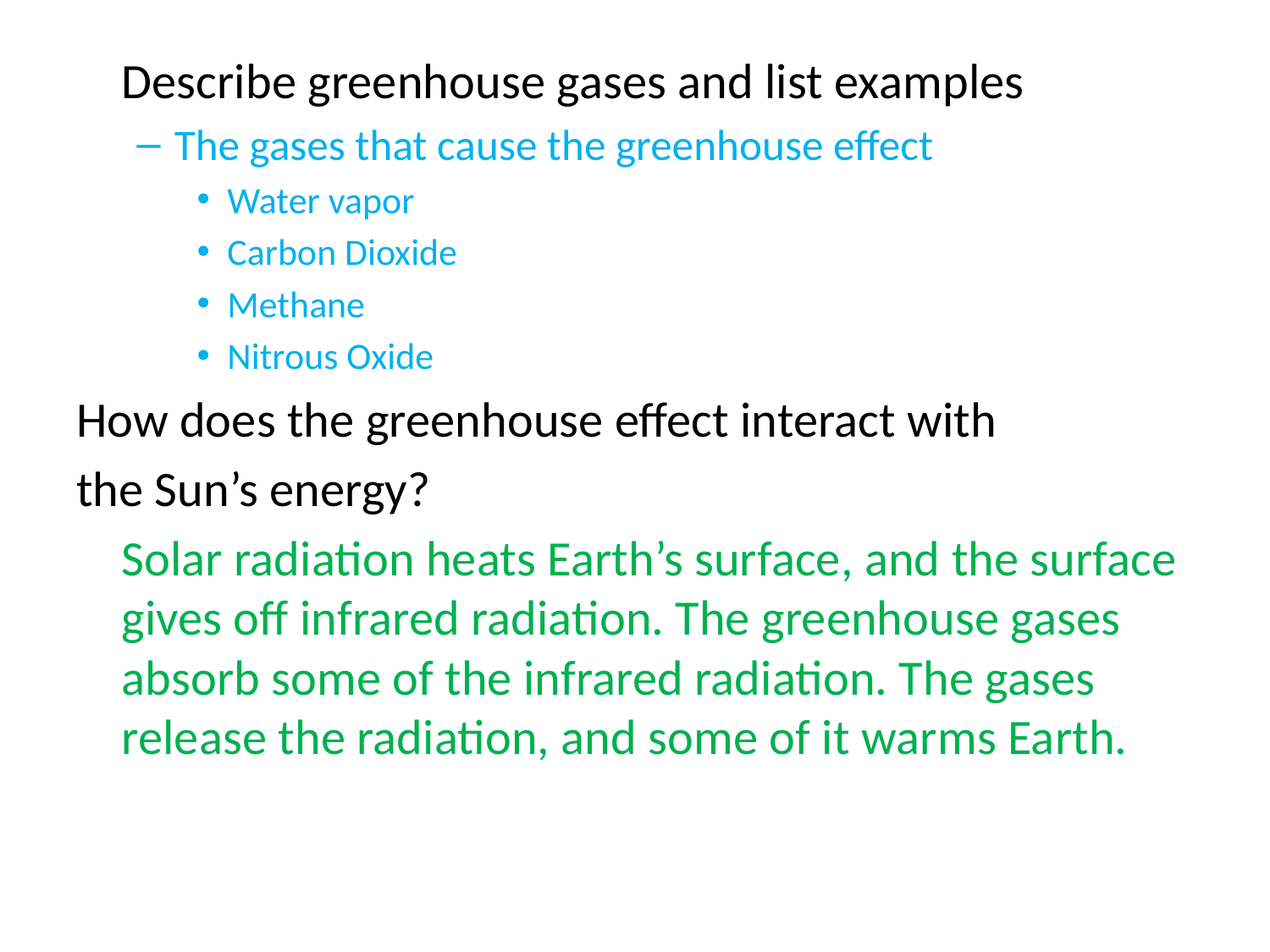

Describe greenhouse gases and list examples
The gases that cause the greenhouse effect
Water vapor
Carbon Dioxide
Methane
Nitrous Oxide
How does the greenhouse effect interact with
the Sun’s energy?
	Solar radiation heats Earth’s surface, and the surface gives off infrared radiation. The greenhouse gases absorb some of the infrared radiation. The gases release the radiation, and some of it warms Earth.